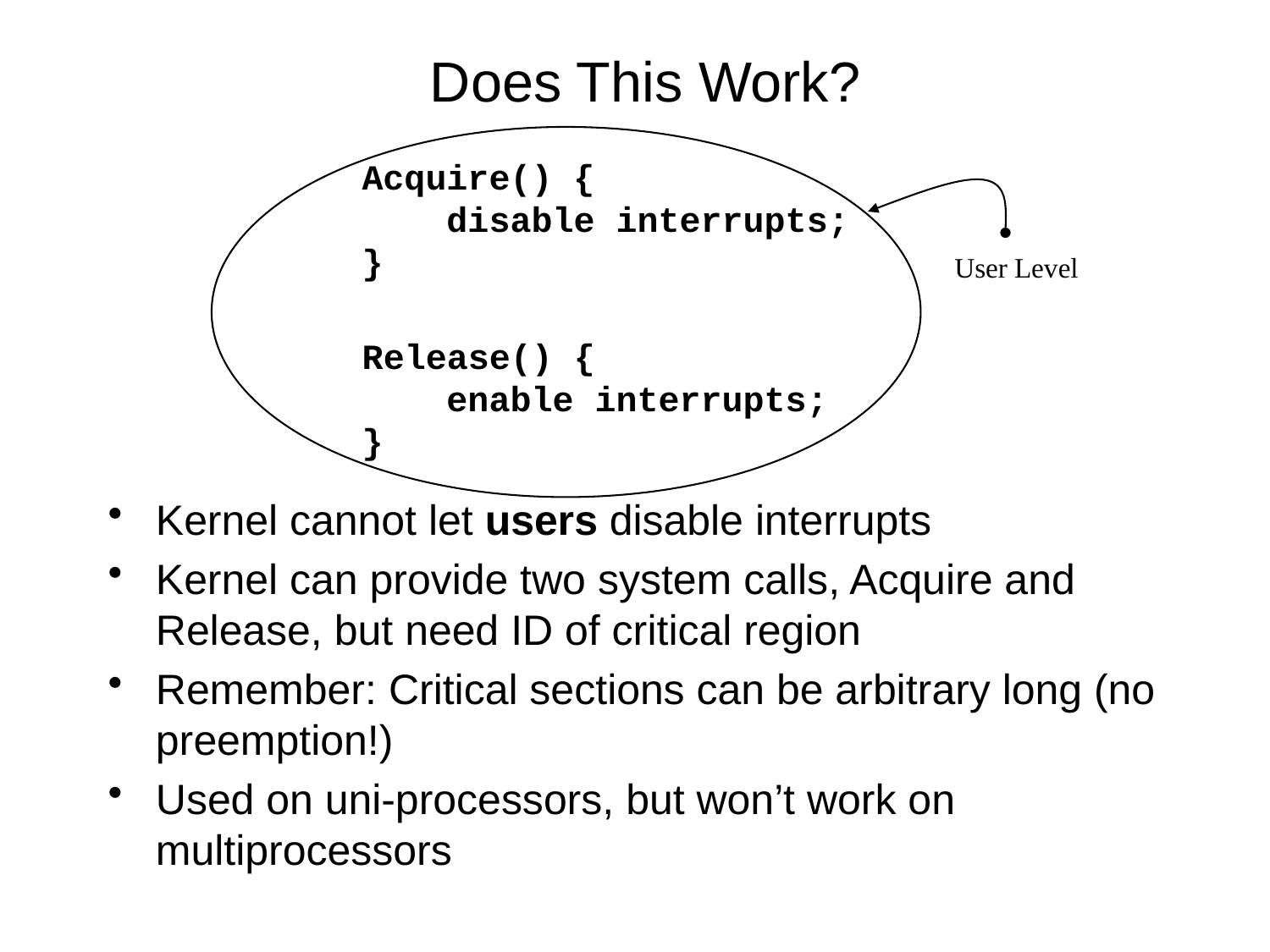

# Does This Work?

Acquire() {
    disable interrupts;
}

User Level
Release() {
    enable interrupts;
}
Kernel cannot let users disable interrupts
Kernel can provide two system calls, Acquire and Release, but need ID of critical region
Remember: Critical sections can be arbitrary long (no preemption!)
Used on uni-processors, but won’t work on multiprocessors